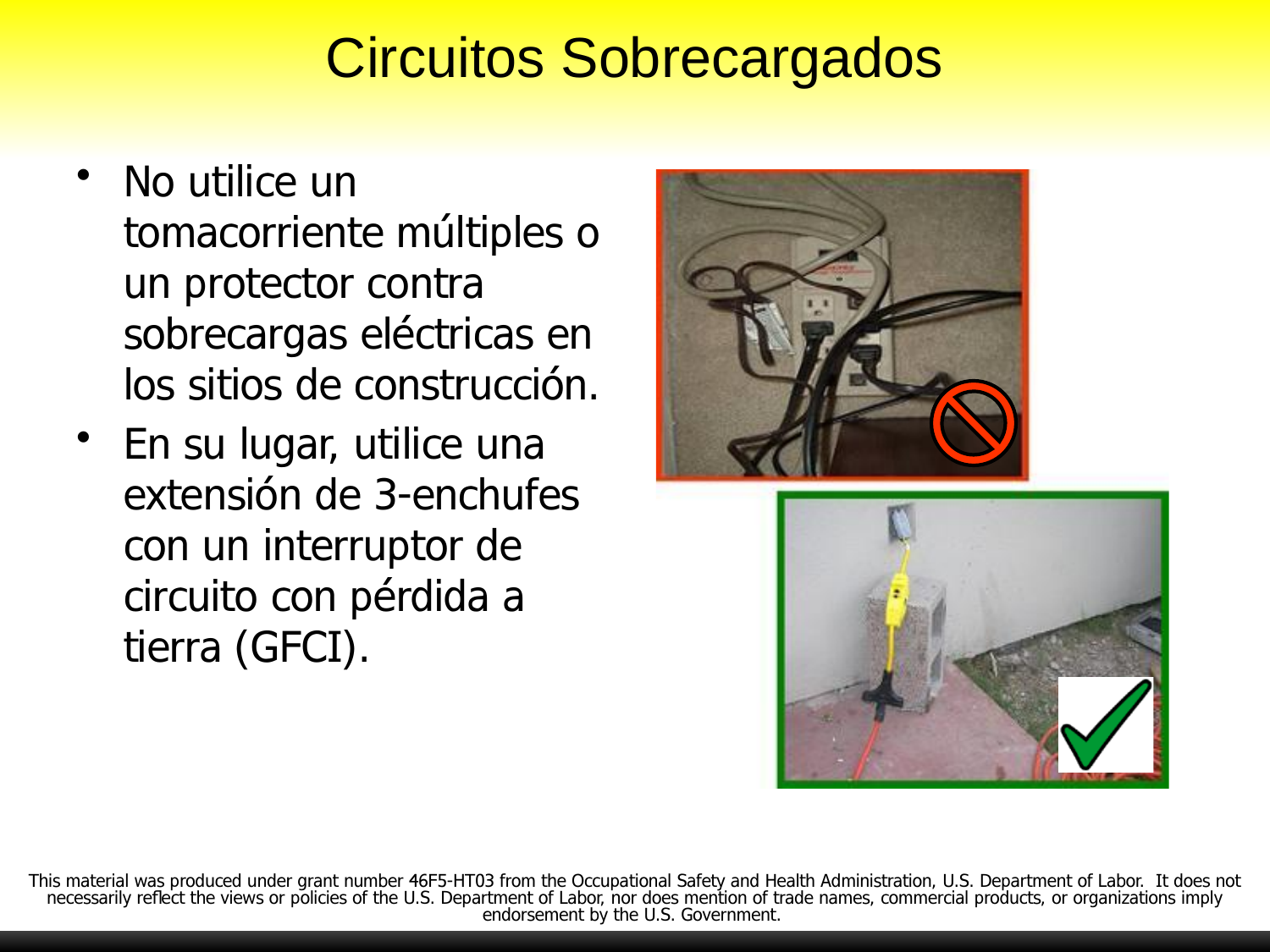

# Circuitos Sobrecargados
No utilice un tomacorriente múltiples o un protector contra sobrecargas eléctricas en los sitios de construcción.
En su lugar, utilice una extensión de 3-enchufes con un interruptor de circuito con pérdida a tierra (GFCI).

This material was produced under grant number 46F5-HT03 from the Occupational Safety and Health Administration, U.S. Department of Labor.  It does not necessarily reflect the views or policies of the U.S. Department of Labor, nor does mention of trade names, commercial products, or organizations imply endorsement by the U.S. Government.